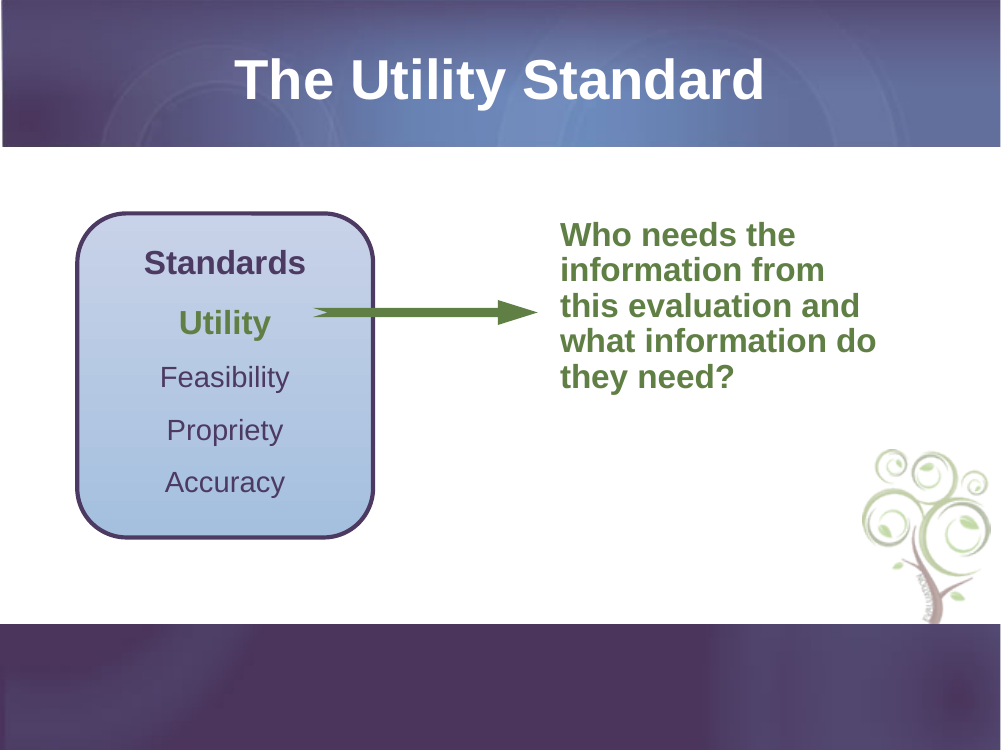

# The Utility Standard
Who needs the information from this evaluation and what information do they need?

Standards
Utility
Feasibility
Propriety
Accuracy